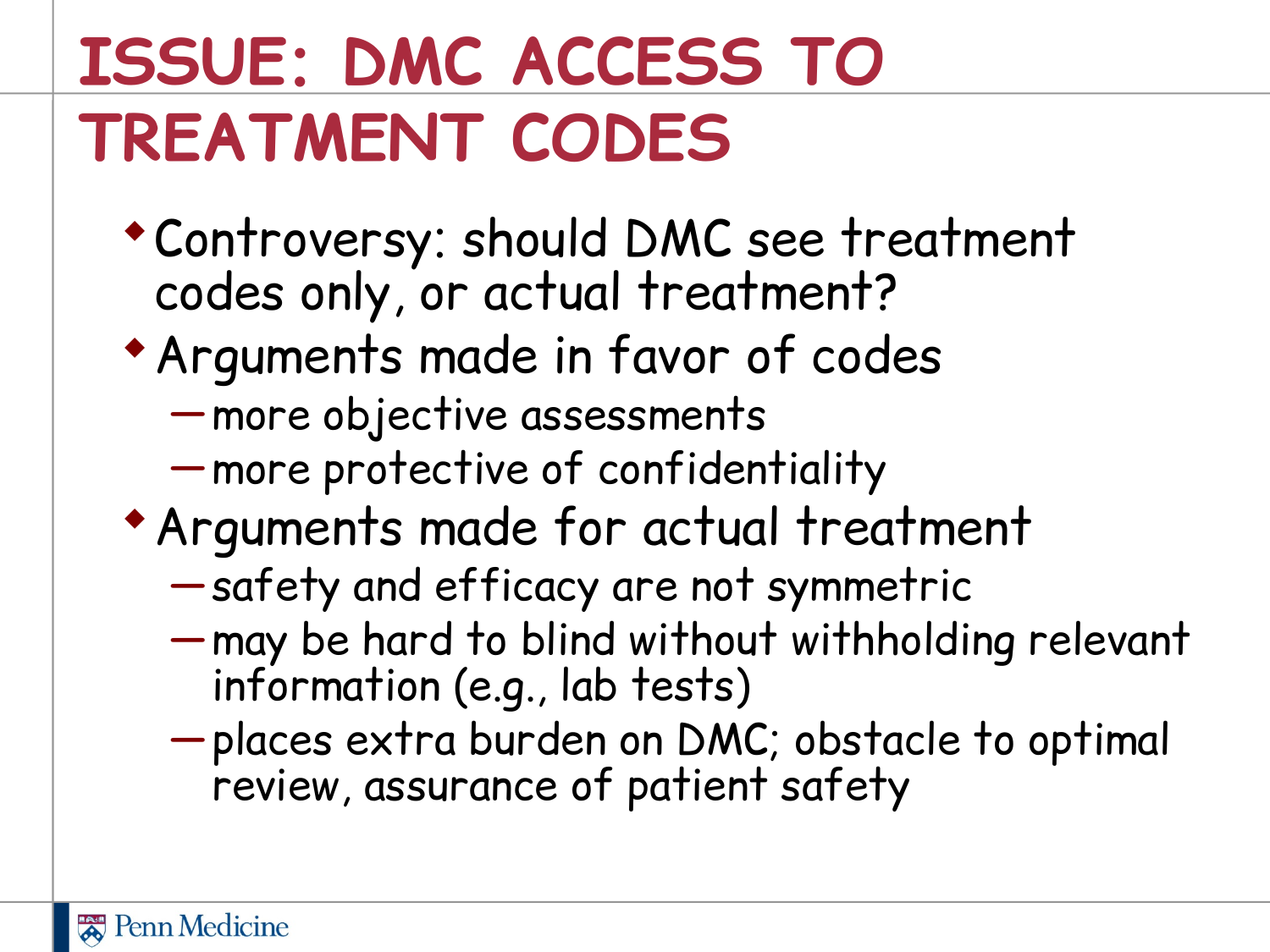

# ISSUE: DMC ACCESS TO TREATMENT CODES
Controversy: should DMC see treatment codes only, or actual treatment?
Arguments made in favor of codes
more objective assessments
more protective of confidentiality
Arguments made for actual treatment
safety and efficacy are not symmetric
may be hard to blind without withholding relevant information (e.g., lab tests)
places extra burden on DMC; obstacle to optimal review, assurance of patient safety